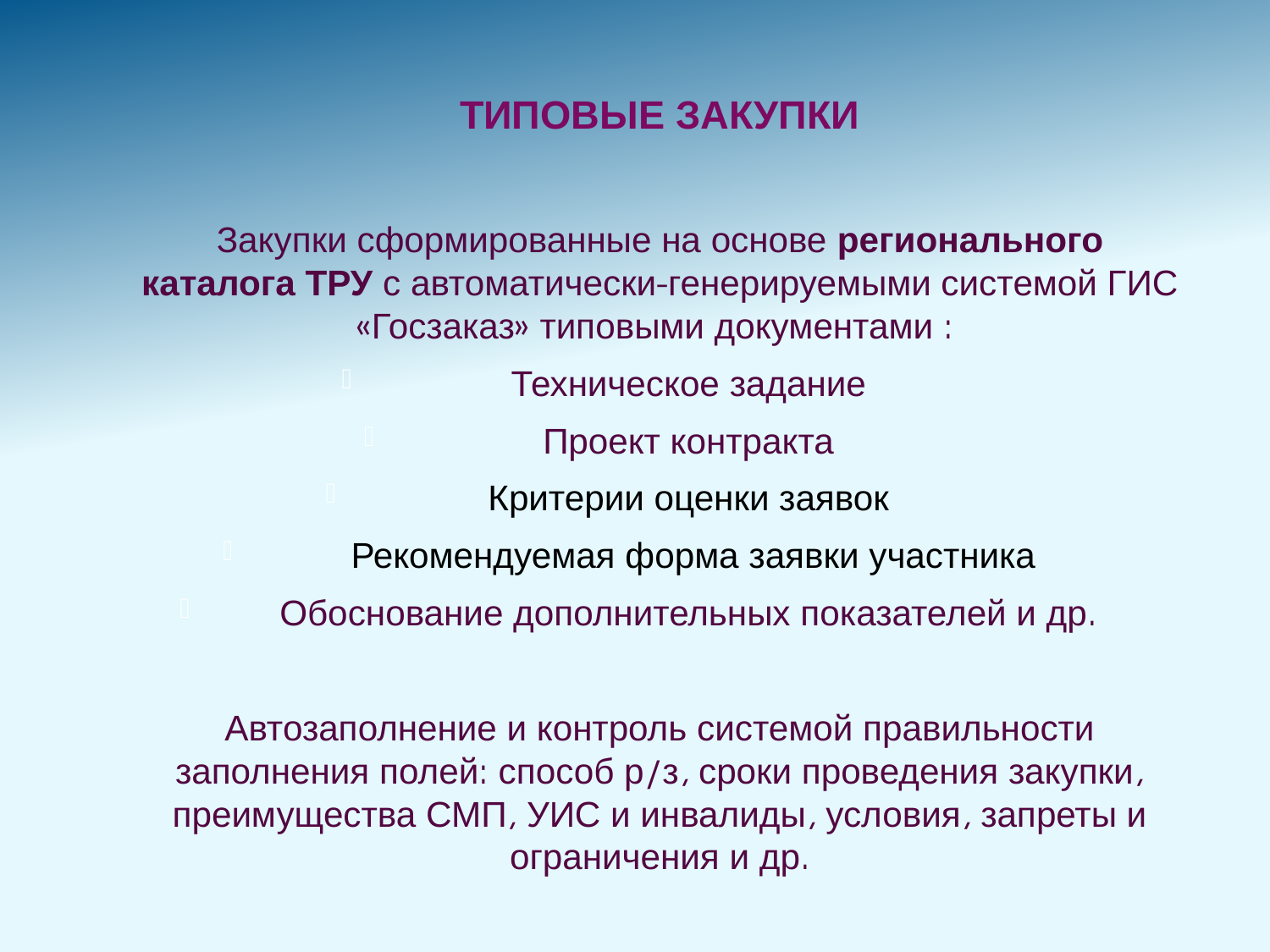

ТИПОВЫЕ ЗАКУПКИ

Закупки сформированные на основе регионального каталога ТРУ с автоматически-генерируемыми системой ГИС «Госзаказ» типовыми документами :
Техническое задание
Проект контракта
Критерии оценки заявок
 Рекомендуемая форма заявки участника
Обоснование дополнительных показателей и др.

Автозаполнение и контроль системой правильности заполнения полей: способ р/з, сроки проведения закупки, преимущества СМП, УИС и инвалиды, условия, запреты и ограничения и др.